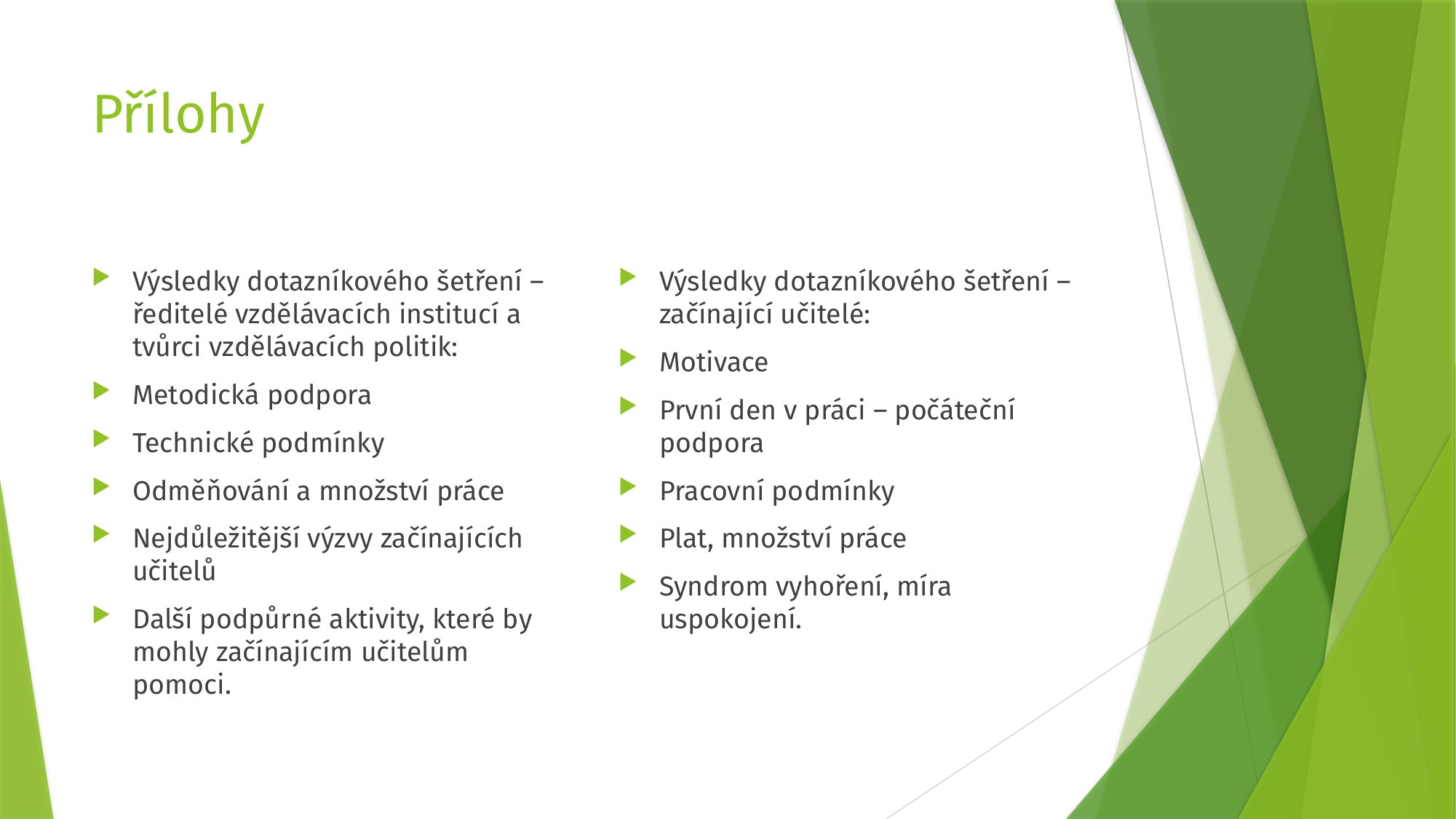

# Přílohy
Výsledky dotazníkového šetření – ředitelé vzdělávacích institucí a tvůrci vzdělávacích politik:
Metodická podpora
Technické podmínky
Odměňování a množství práce
Nejdůležitější výzvy začínajících učitelů
Další podpůrné aktivity, které by mohly začínajícím učitelům pomoci.

Výsledky dotazníkového šetření – začínající učitelé:
Motivace
První den v práci – počáteční podpora
Pracovní podmínky
Plat, množství práce
Syndrom vyhoření, míra uspokojení.